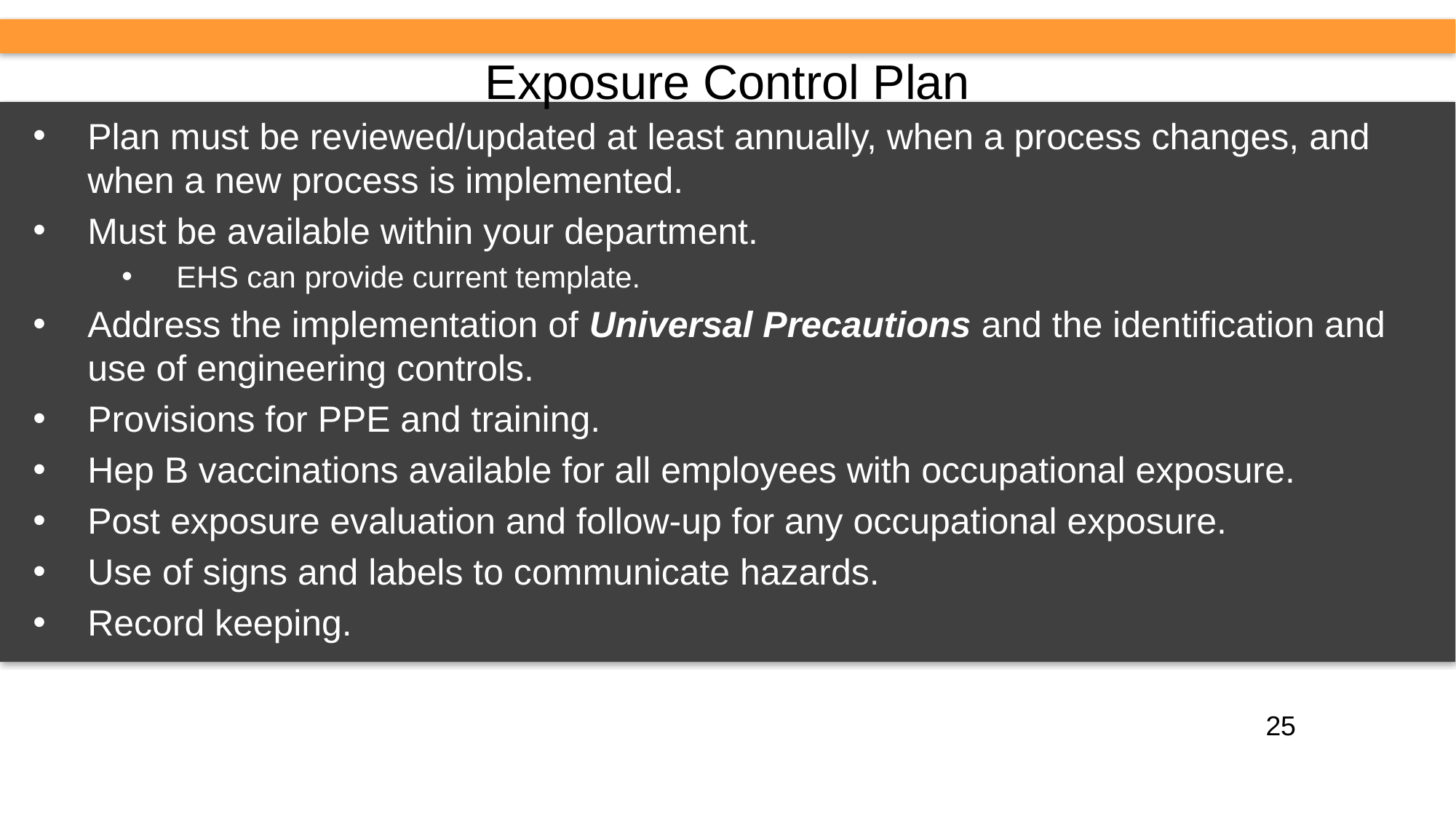

# Exposure Control Plan
Plan must be reviewed/updated at least annually, when a process changes, and when a new process is implemented.
Must be available within your department.
EHS can provide current template.
Address the implementation of Universal Precautions and the identification and use of engineering controls.
Provisions for PPE and training.
Hep B vaccinations available for all employees with occupational exposure.
Post exposure evaluation and follow-up for any occupational exposure.
Use of signs and labels to communicate hazards.
Record keeping.
25